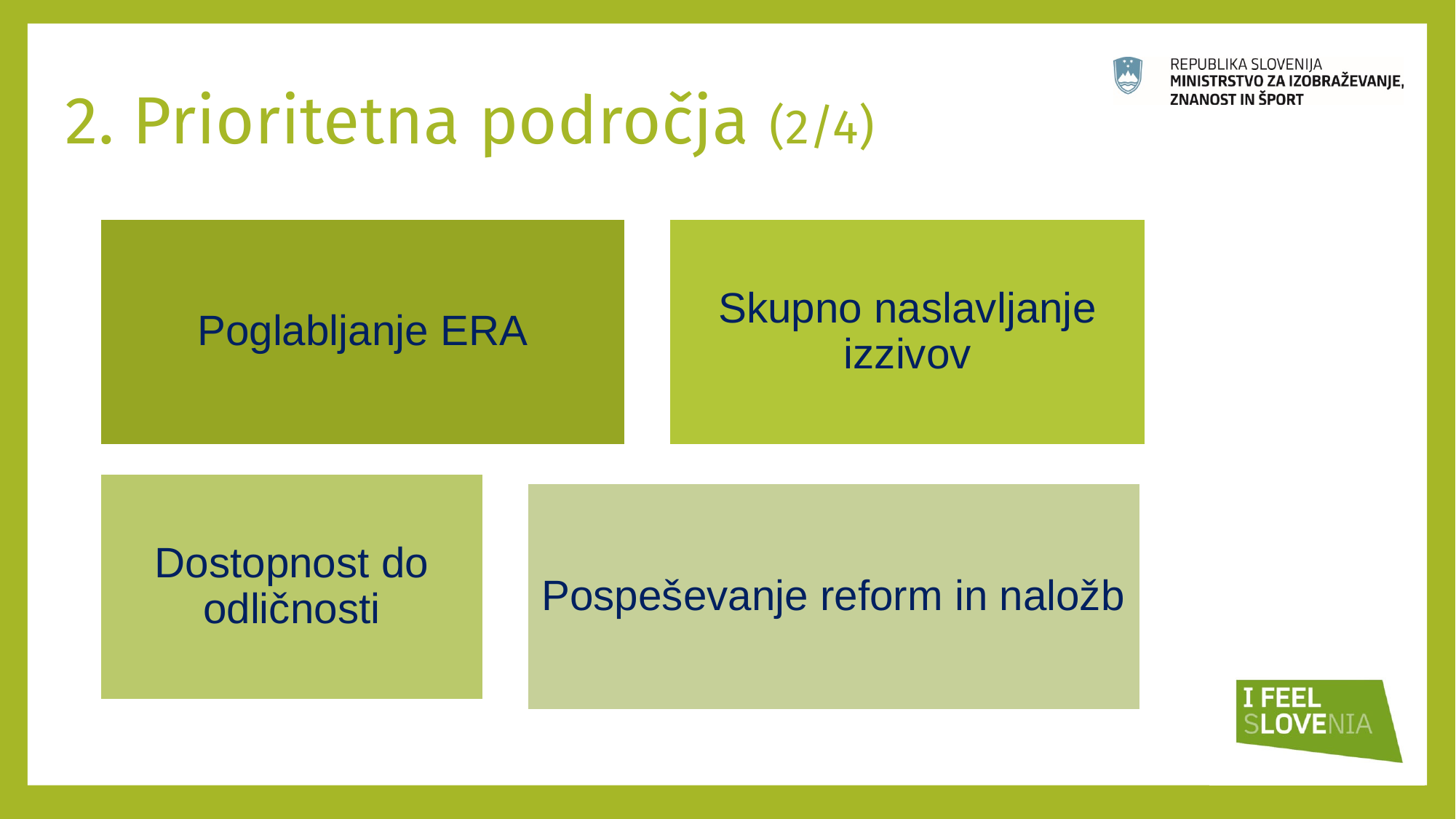

# 2. Prioritetna področja (2/4)
Poglabljanje ERA
Skupno naslavljanje izzivov
Dostopnost do odličnosti
Pospeševanje reform in naložb